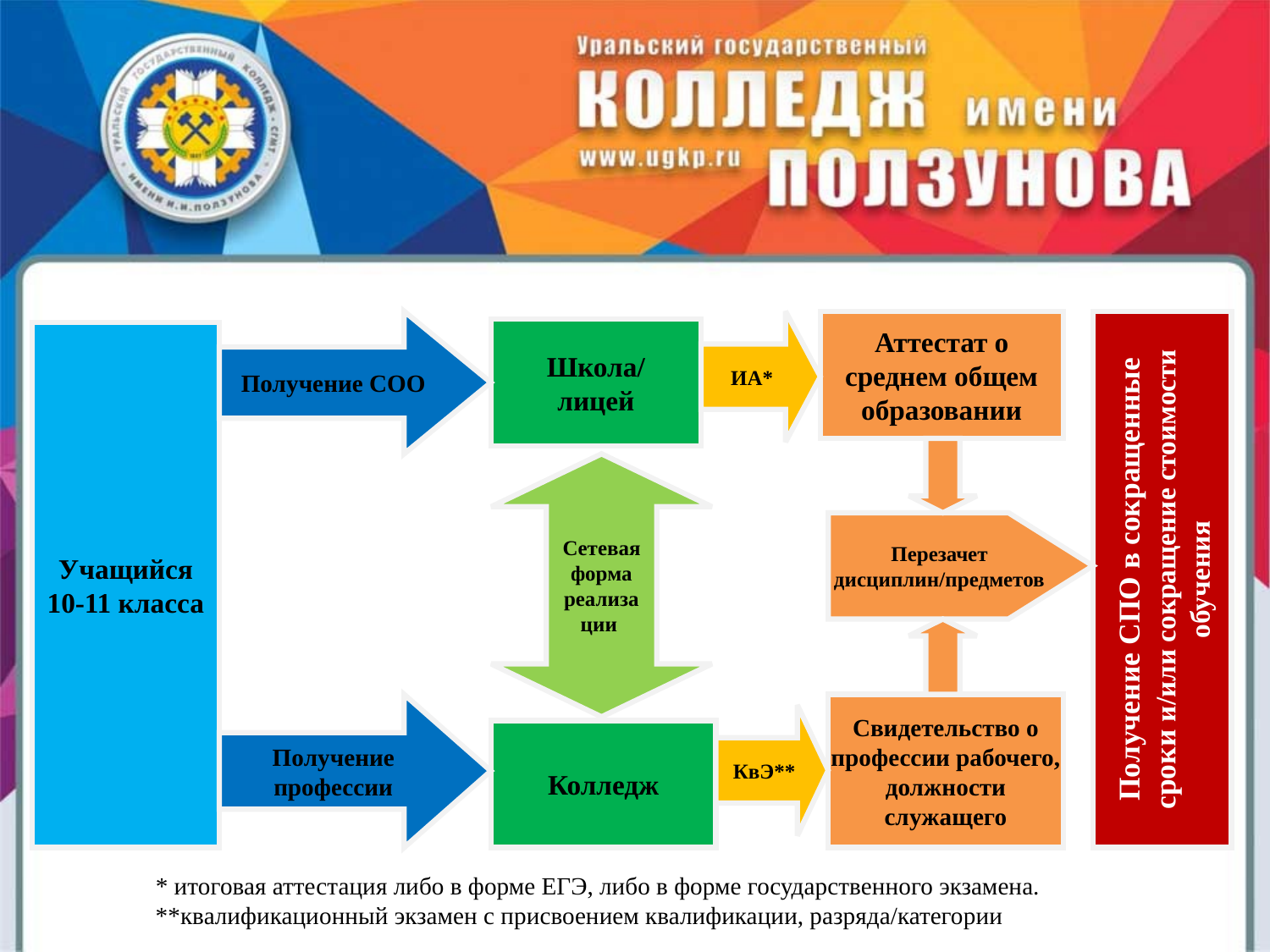

Получение СОО
ИА*
Аттестат о среднем общем образовании
Получение СПО в сокращенные сроки и/или сокращение стоимости обучения
Школа/
лицей
Учащийся 10-11 класса

Сетевая форма реализации
Перезачет дисциплин/предметов

Получение профессии
Свидетельство о профессии рабочего, должности служащего
КвЭ**
Колледж

* итоговая аттестация либо в форме ЕГЭ, либо в форме государственного экзамена.
**квалификационный экзамен с присвоением квалификации, разряда/категории